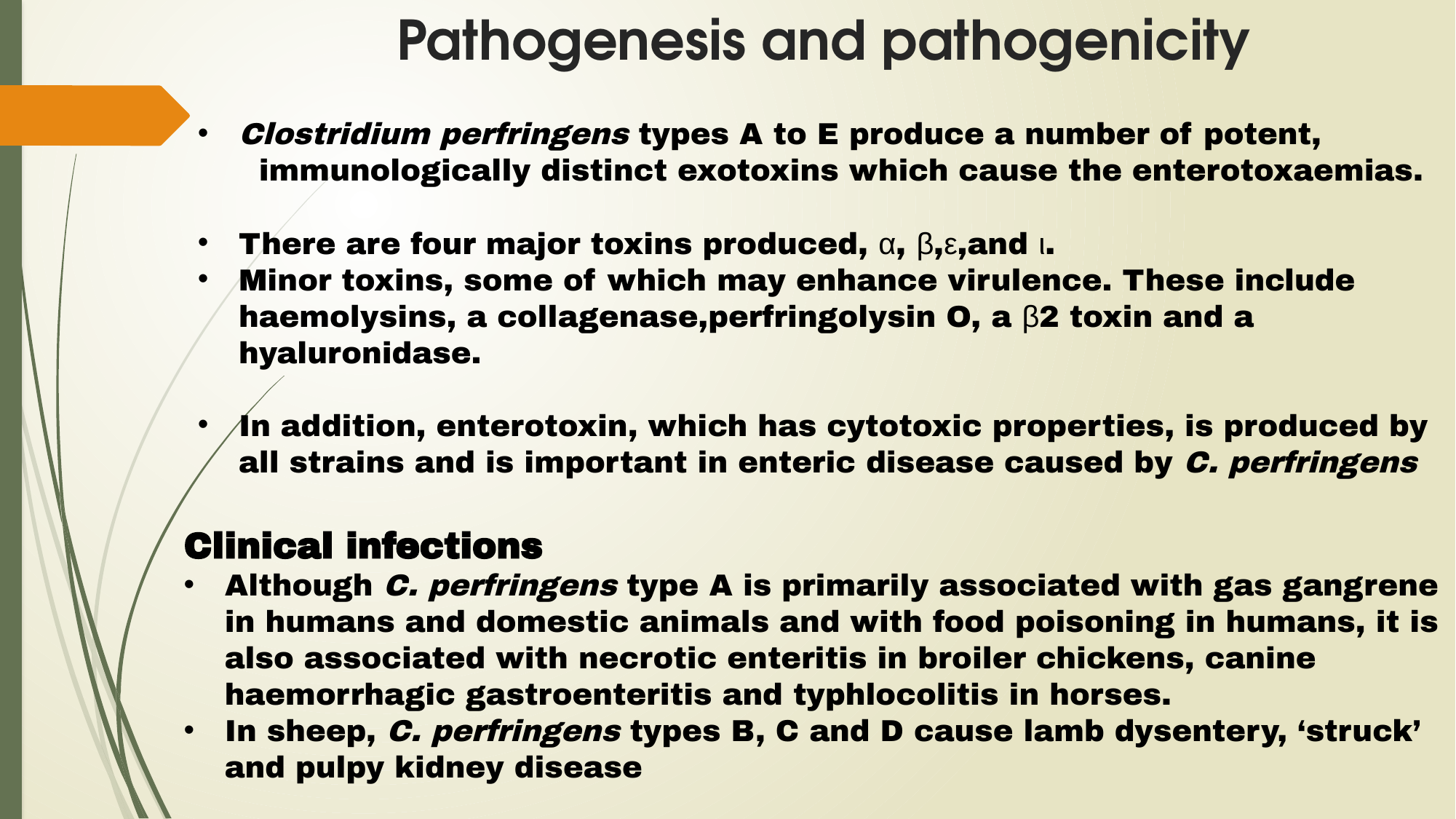

# Pathogenesis and pathogenicity
Clostridium perfringens types A to E produce a number of potent,
      immunologically distinct exotoxins which cause the enterotoxaemias.

There are four major toxins produced, α, β,ε,and ι.
Minor toxins, some of which may enhance virulence. These include haemolysins, a collagenase,perfringolysin O, a β2 toxin and a hyaluronidase.

In addition, enterotoxin, which has cytotoxic properties, is produced by all strains and is important in enteric disease caused by C. perfringens
Clinical infections
Although C. perfringens type A is primarily associated with gas gangrene in humans and domestic animals and with food poisoning in humans, it is also associated with necrotic enteritis in broiler chickens, canine haemorrhagic gastroenteritis and typhlocolitis in horses.
In sheep, C. perfringens types B, C and D cause lamb dysentery, ‘struck’ and pulpy kidney disease